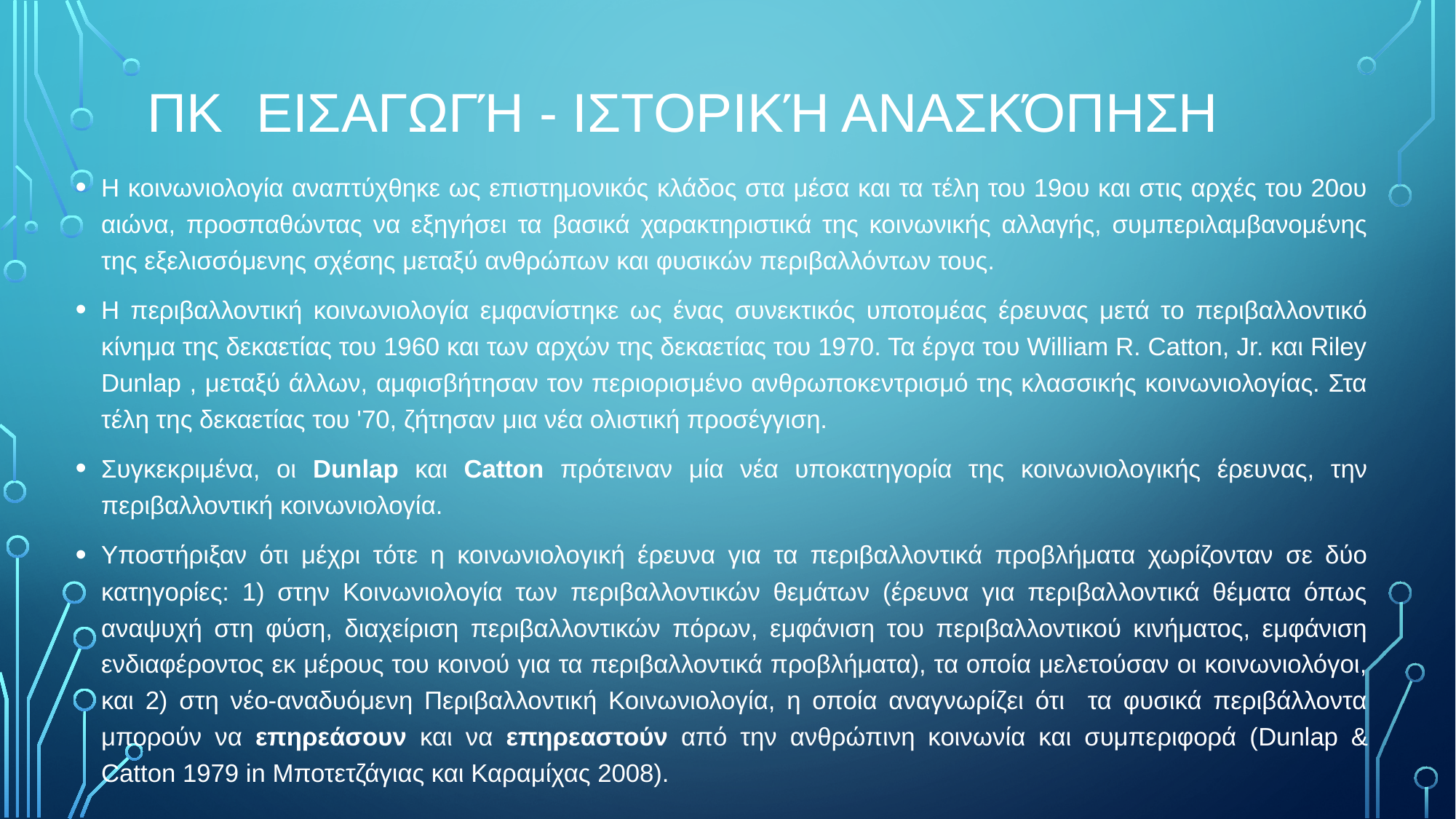

# ΠΚ	εισαγωγή - ιστορική ανασκόπηση
Η κοινωνιολογία αναπτύχθηκε ως επιστημονικός κλάδος στα μέσα και τα τέλη του 19ου και στις αρχές του 20ου αιώνα, προσπαθώντας να εξηγήσει τα βασικά χαρακτηριστικά της κοινωνικής αλλαγής, συμπεριλαμβανομένης της εξελισσόμενης σχέσης μεταξύ ανθρώπων και φυσικών περιβαλλόντων τους.
Η περιβαλλοντική κοινωνιολογία εμφανίστηκε ως ένας συνεκτικός υποτομέας έρευνας μετά το περιβαλλοντικό κίνημα της δεκαετίας του 1960 και των αρχών της δεκαετίας του 1970. Τα έργα του William R. Catton, Jr. και Riley Dunlap , μεταξύ άλλων, αμφισβήτησαν τον περιορισμένο ανθρωποκεντρισμό της κλασσικής κοινωνιολογίας. Στα τέλη της δεκαετίας του '70, ζήτησαν μια νέα ολιστική προσέγγιση.
Συγκεκριμένα, οι Dunlap και Catton πρότειναν μία νέα υποκατηγορία της κοινωνιολογικής έρευνας, την περιβαλλοντική κοινωνιολογία.
Υποστήριξαν ότι μέχρι τότε η κοινωνιολογική έρευνα για τα περιβαλλοντικά προβλήματα χωρίζονταν σε δύο κατηγορίες: 1) στην Κοινωνιολογία των περιβαλλοντικών θεμάτων (έρευνα για περιβαλλοντικά θέματα όπως αναψυχή στη φύση, διαχείριση περιβαλλοντικών πόρων, εμφάνιση του περιβαλλοντικού κινήματος, εμφάνιση ενδιαφέροντος εκ μέρους του κοινού για τα περιβαλλοντικά προβλήματα), τα οποία μελετούσαν οι κοινωνιολόγοι, και 2) στη νέο-αναδυόμενη Περιβαλλοντική Κοινωνιολογία, η οποία αναγνωρίζει ότι  τα φυσικά περιβάλλοντα μπορούν να επηρεάσουν και να επηρεαστούν από την ανθρώπινη κοινωνία και συμπεριφορά (Dunlap & Catton 1979 in Μποτετζάγιας και Καραμίχας 2008).